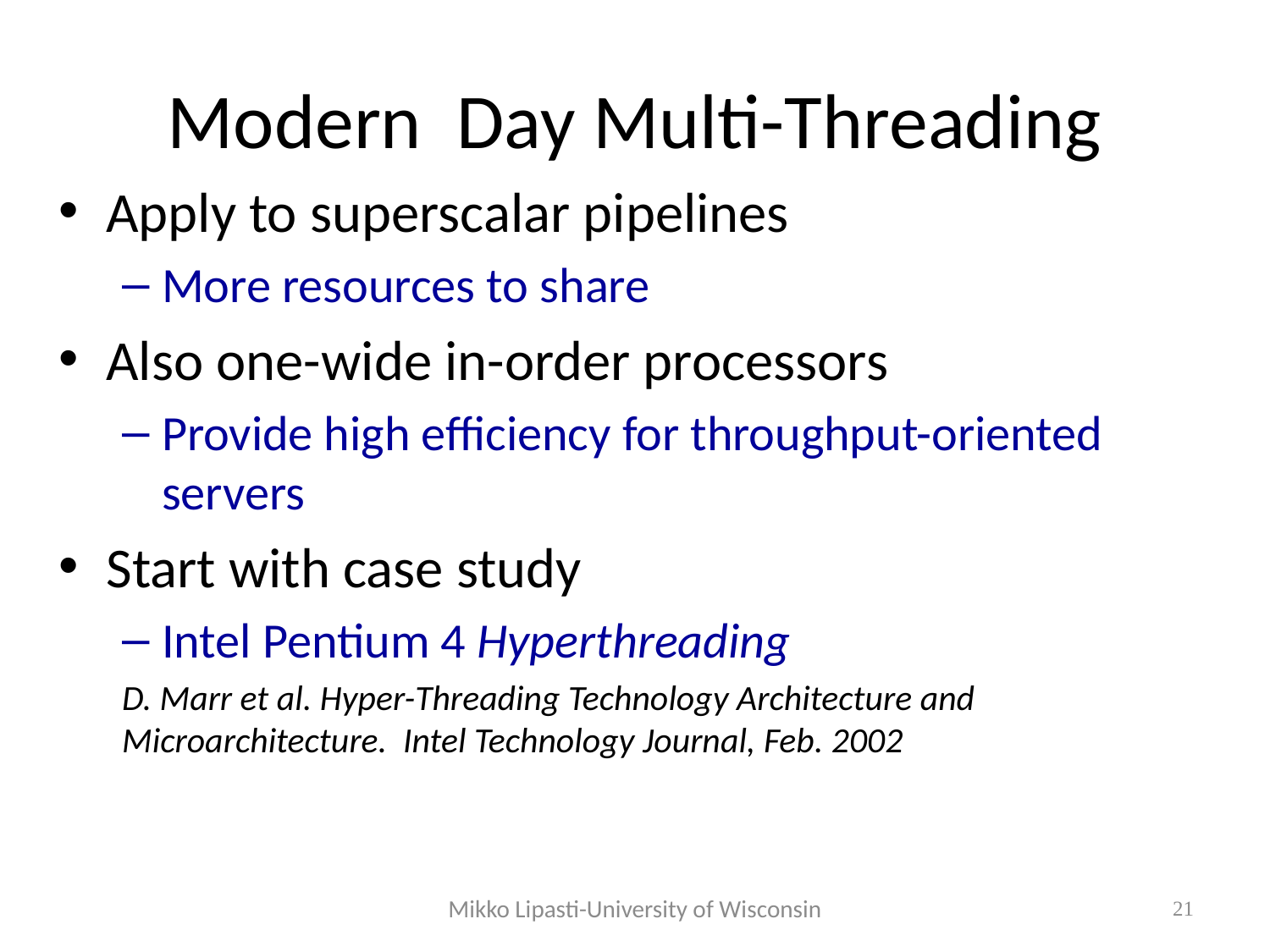

# Modern  Day Multi-Threading
Apply to superscalar pipelines
More resources to share
Also one-wide in-order processors
Provide high efficiency for throughput-oriented servers
Start with case study
Intel Pentium 4 Hyperthreading
D. Marr et al. Hyper-Threading Technology Architecture and Microarchitecture.  Intel Technology Journal, Feb. 2002
Mikko Lipasti-University of Wisconsin
21